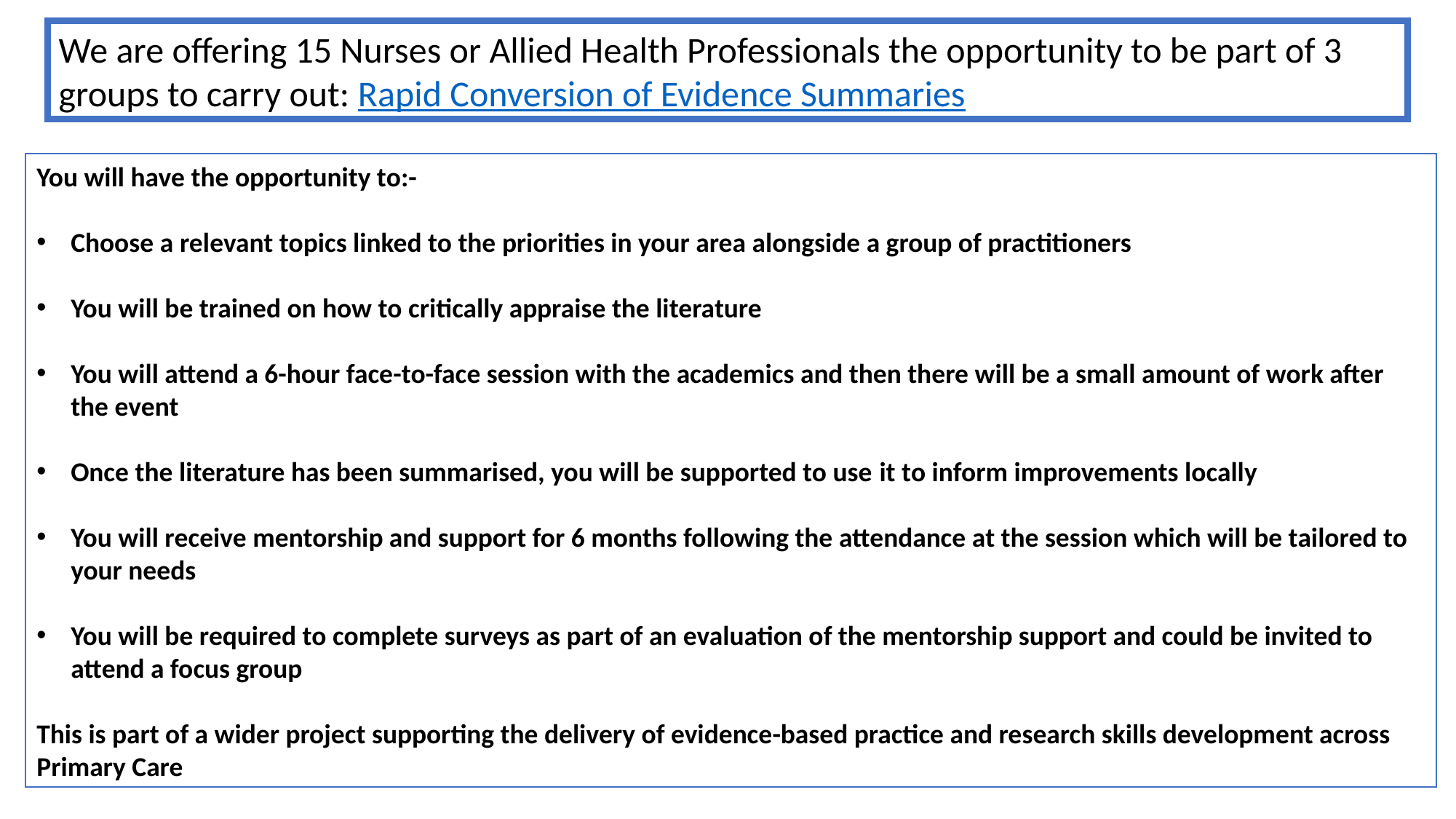

We are offering 15 Nurses or Allied Health Professionals the opportunity to be part of 3 groups to carry out: Rapid Conversion of Evidence Summaries
You will have the opportunity to:-

Choose a relevant topics linked to the priorities in your area alongside a group of practitioners

You will be trained on how to critically appraise the literature

You will attend a 6-hour face-to-face session with the academics and then there will be a small amount of work after the event

Once the literature has been summarised, you will be supported to use it to inform improvements locally

You will receive mentorship and support for 6 months following the attendance at the session which will be tailored to your needs

You will be required to complete surveys as part of an evaluation of the mentorship support and could be invited to attend a focus group

This is part of a wider project supporting the delivery of evidence-based practice and research skills development across Primary Care